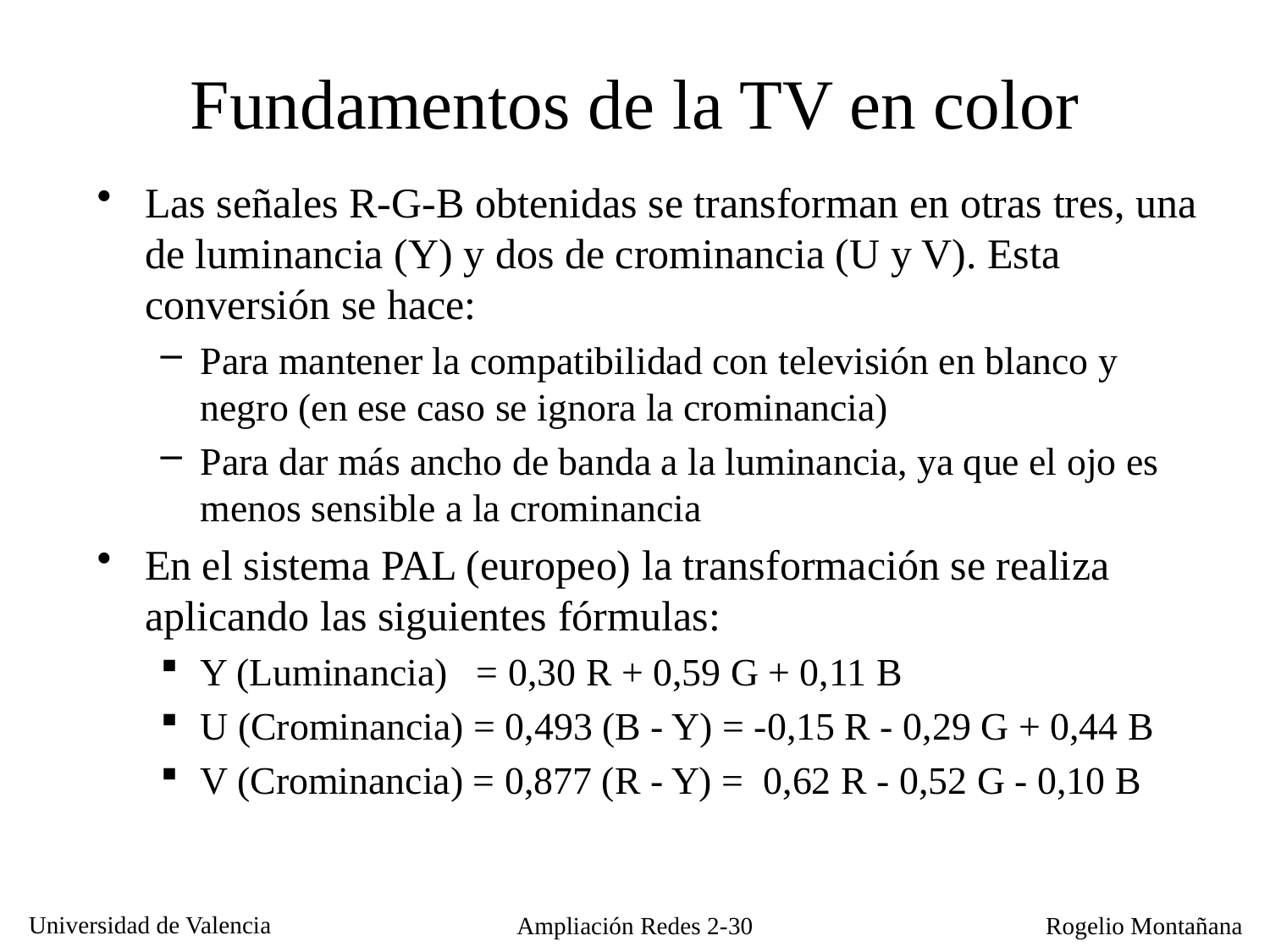

Fundamentos de la TV en color
Las señales R-G-B obtenidas se transforman en otras tres, una de luminancia (Y) y dos de crominancia (U y V). Esta conversión se hace:
Para mantener la compatibilidad con televisión en blanco y negro (en ese caso se ignora la crominancia)
Para dar más ancho de banda a la luminancia, ya que el ojo es menos sensible a la crominancia
En el sistema PAL (europeo) la transformación se realiza aplicando las siguientes fórmulas:
Y (Luminancia)   = 0,30 R + 0,59 G + 0,11 B
U (Crominancia) = 0,493 (B - Y) = -0,15 R - 0,29 G + 0,44 B
V (Crominancia) = 0,877 (R - Y) =  0,62 R - 0,52 G - 0,10 B
Ampliación Redes 2-30